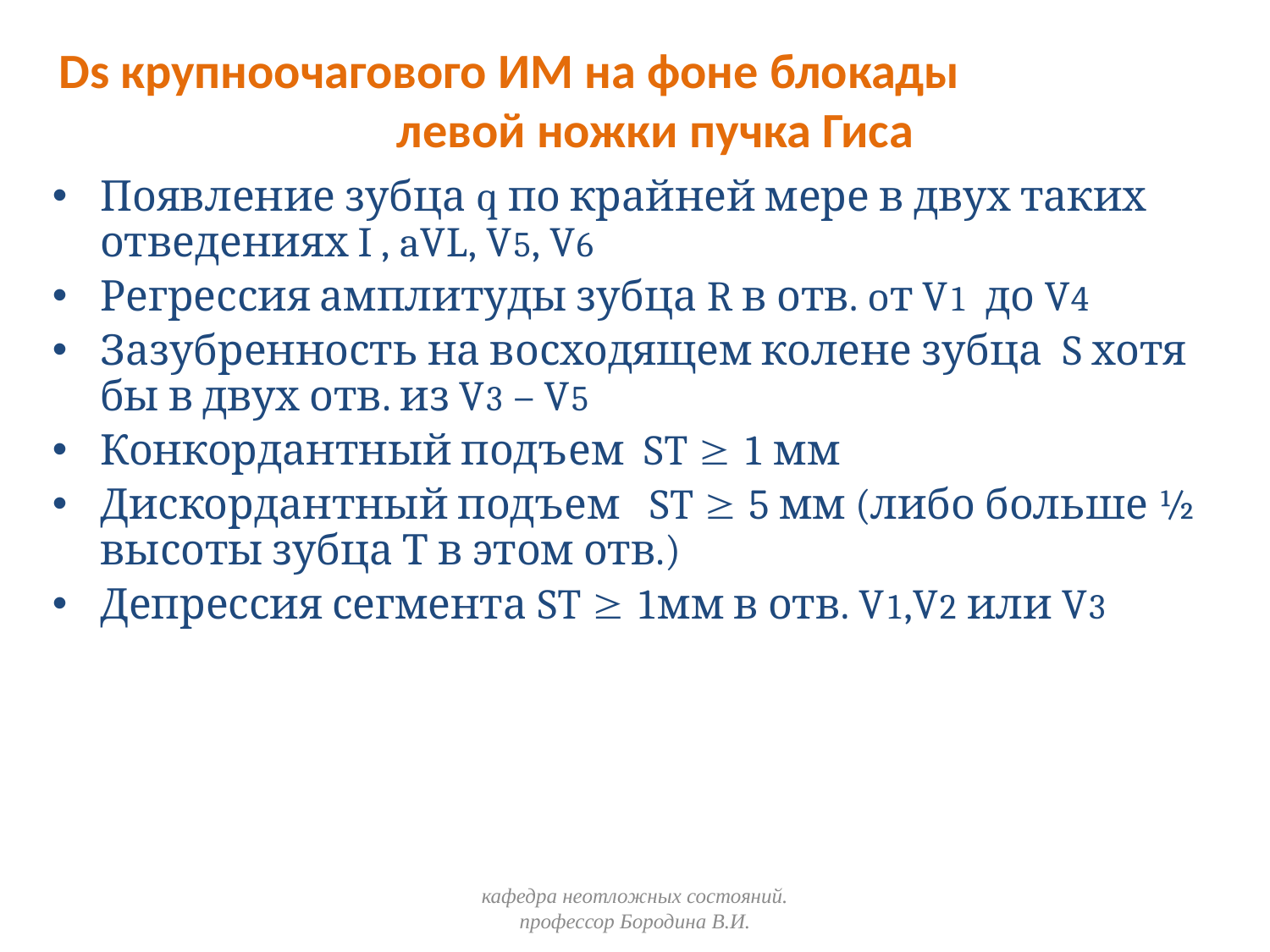

# Ds крупноочагового ИМ на фоне блокады                           левой ножки пучка Гиса
Появление зубца q по крайней мере в двух таких отведениях I , aVL, V5, V6
Регрессия амплитуды зубца R в отв. oт V1  до V4
Зазубренность на восходящем колене зубца  S хотя бы в двух отв. из V3 – V5
Конкордантный подъем  ST ≥ 1 мм
Дискордантный подъем   ST ≥ 5 мм (либо больше ½ высоты зубца Т в этом отв.)
Депрессия сегмента ST ≥ 1мм в отв. V1,V2 или V3
кафедра неотложных состояний. профессор Бородина В.И.